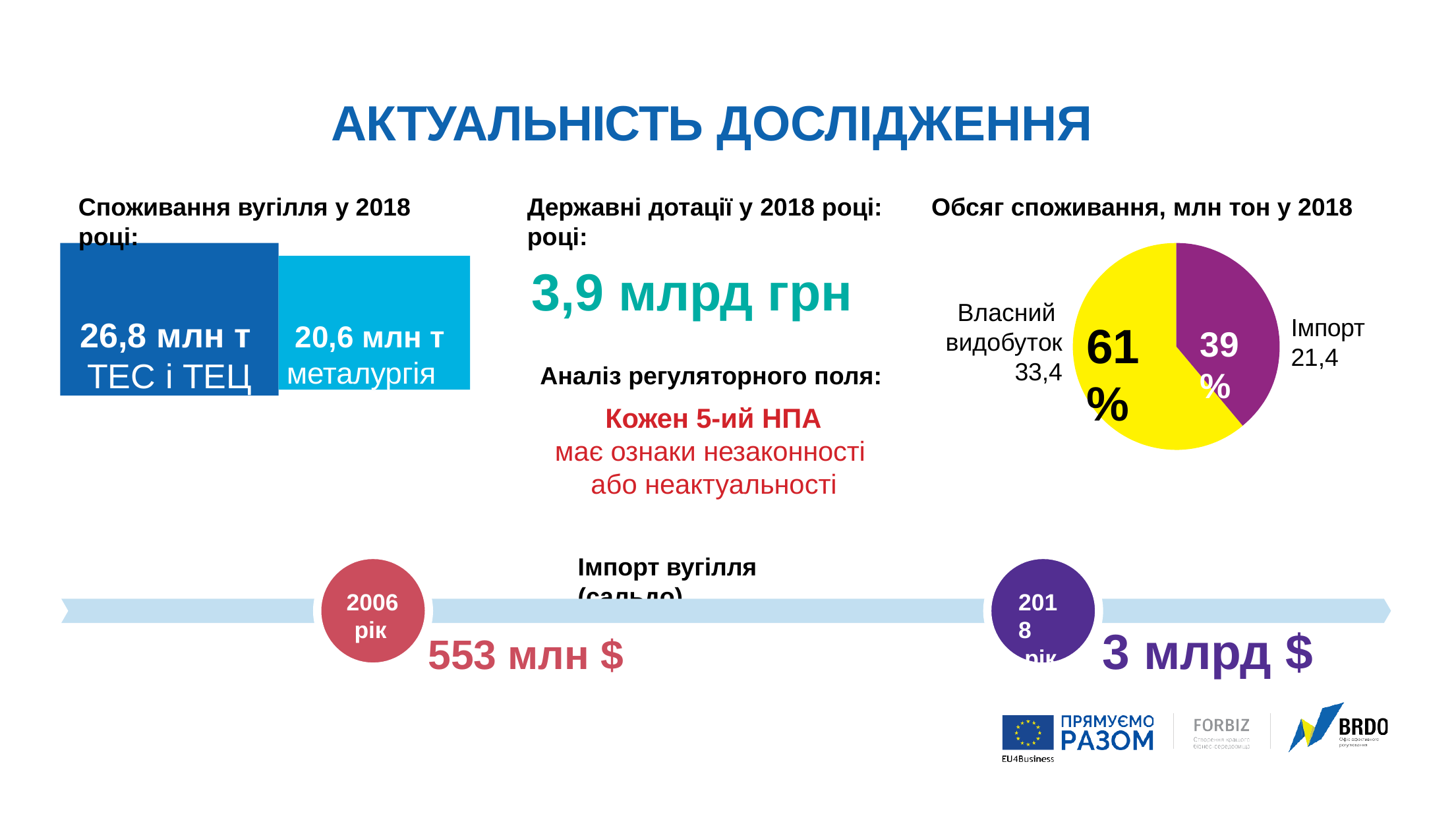

# АКТУАЛЬНІСТЬ ДОСЛІДЖЕННЯ
Державні дотації у 2018 році:	Обсяг споживання, млн тон у 2018 році:
3,9 млрд грн
Споживання вугілля у 2018 році:

26,8 млн т
ТЕС і ТЕЦ

20,6 млн т
металургія
Власний  видобуток
33,4
Імпорт
21,4
61%
39%
Аналіз регуляторного поля:
Кожен 5-ий НПА
має ознаки незаконності  або неактуальності
Імпорт вугілля (сальдо)

2006
рік
2018
рік

3 млрд $
553 млн $